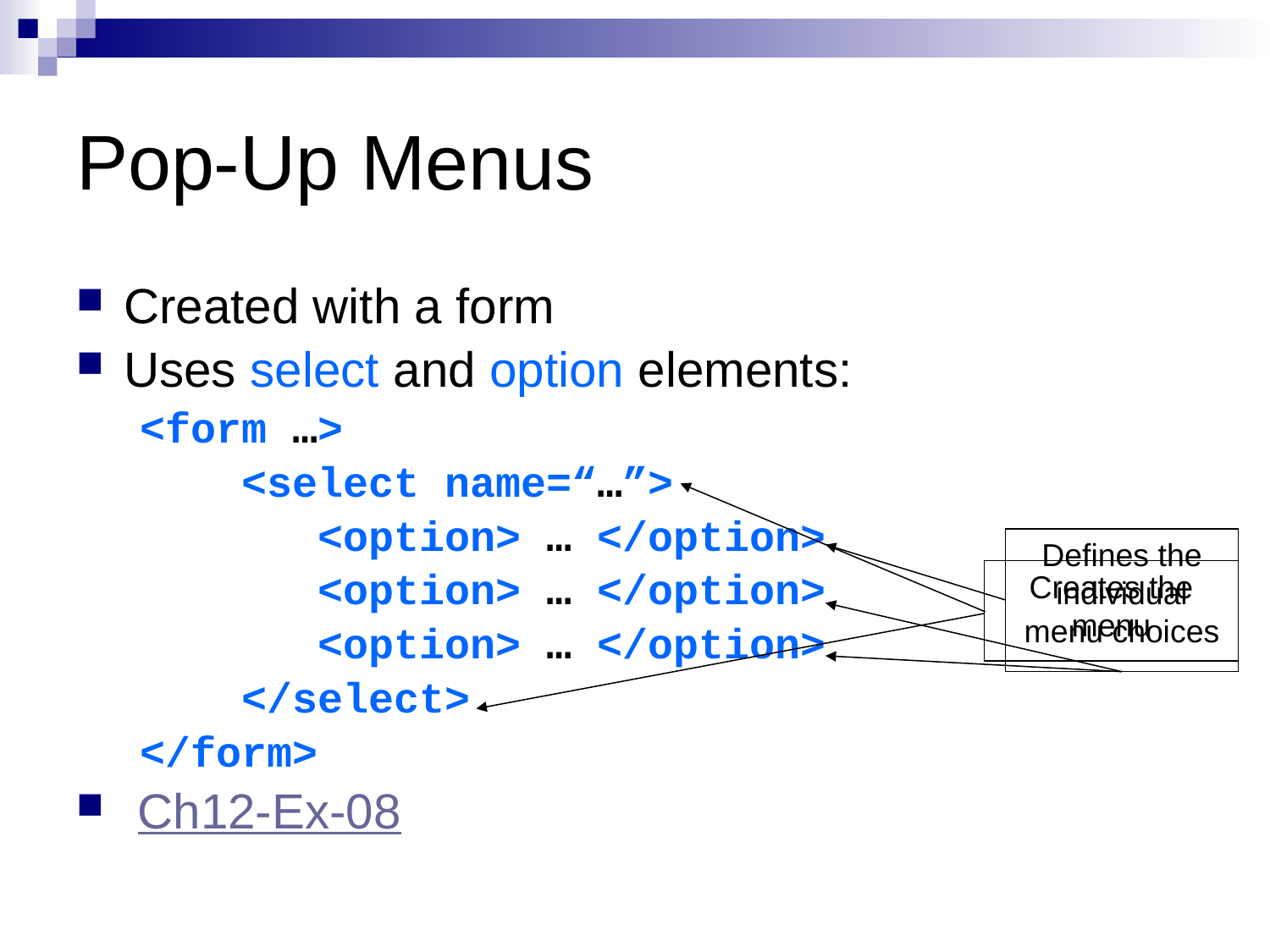

# Pop-Up Menus
Created with a form
Uses select and option elements:
<form …>
    <select name=“…”>
       <option> … </option>
       <option> … </option>
       <option> … </option>
    </select>
</form>
 Ch12-Ex-08

Defines the individual menu choices
Creates the menu